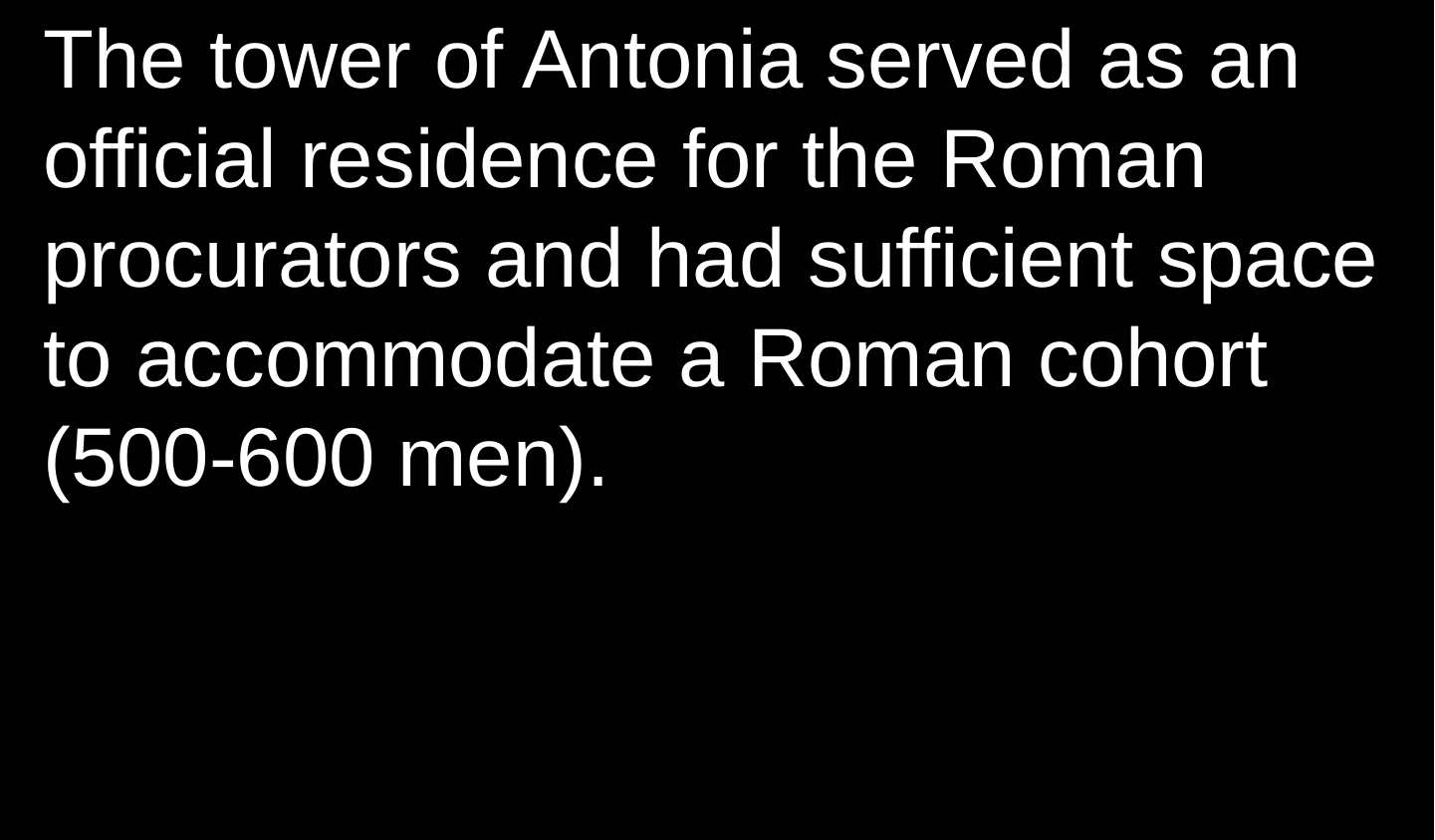

The tower of Antonia served as an official residence for the Roman procurators and had sufficient space to accommodate a Roman cohort (500-600 men).